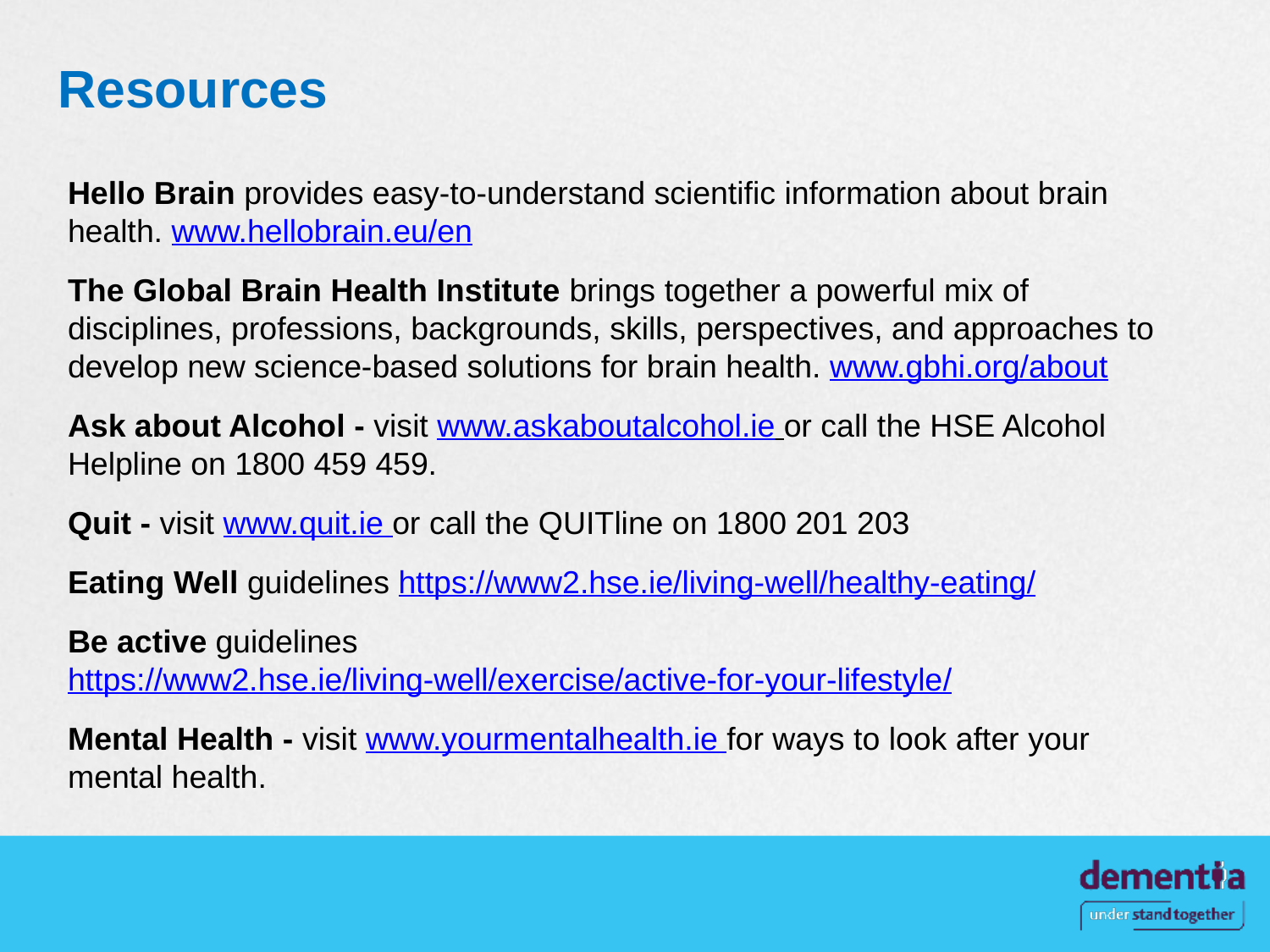

# Resources
Hello Brain provides easy-to-understand scientific information about brain health. www.hellobrain.eu/en
The Global Brain Health Institute brings together a powerful mix of disciplines, professions, backgrounds, skills, perspectives, and approaches to develop new science-based solutions for brain health. www.gbhi.org/about
Ask about Alcohol - visit www.askaboutalcohol.ie or call the HSE Alcohol Helpline on 1800 459 459.
Quit - visit www.quit.ie or call the QUITline on 1800 201 203
Eating Well guidelines https://www2.hse.ie/living-well/healthy-eating/
Be active guidelines https://www2.hse.ie/living-well/exercise/active-for-your-lifestyle/
Mental Health - visit www.yourmentalhealth.ie for ways to look after your mental health.